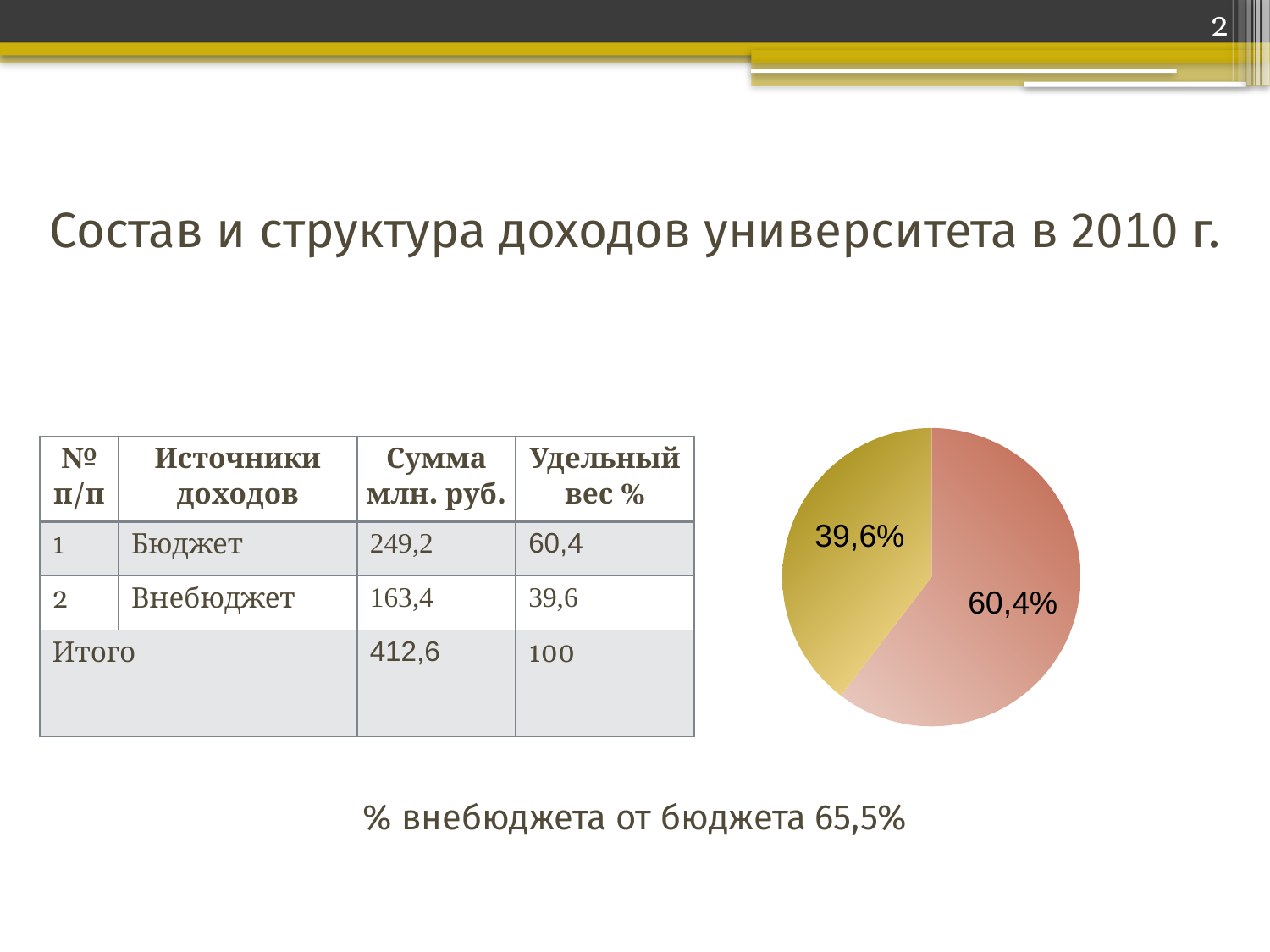

2
# Состав и структура доходов университета в 2010 г.

### Chart

| Category | Продажи |
|---|---|
| бюджет | 60.4 |
| внебюджет | 39.6 |
| № п/п | Источники доходов | Сумма млн. руб. | Удельный вес % |
| --- | --- | --- | --- |
| 1 | Бюджет | 249,2 | 60,4 |
| 2 | Внебюджет | 163,4 | 39,6 |
| Итого |  | 412,6 | 100 |
39,6%
60,4%
% внебюджета от бюджета 65,5%